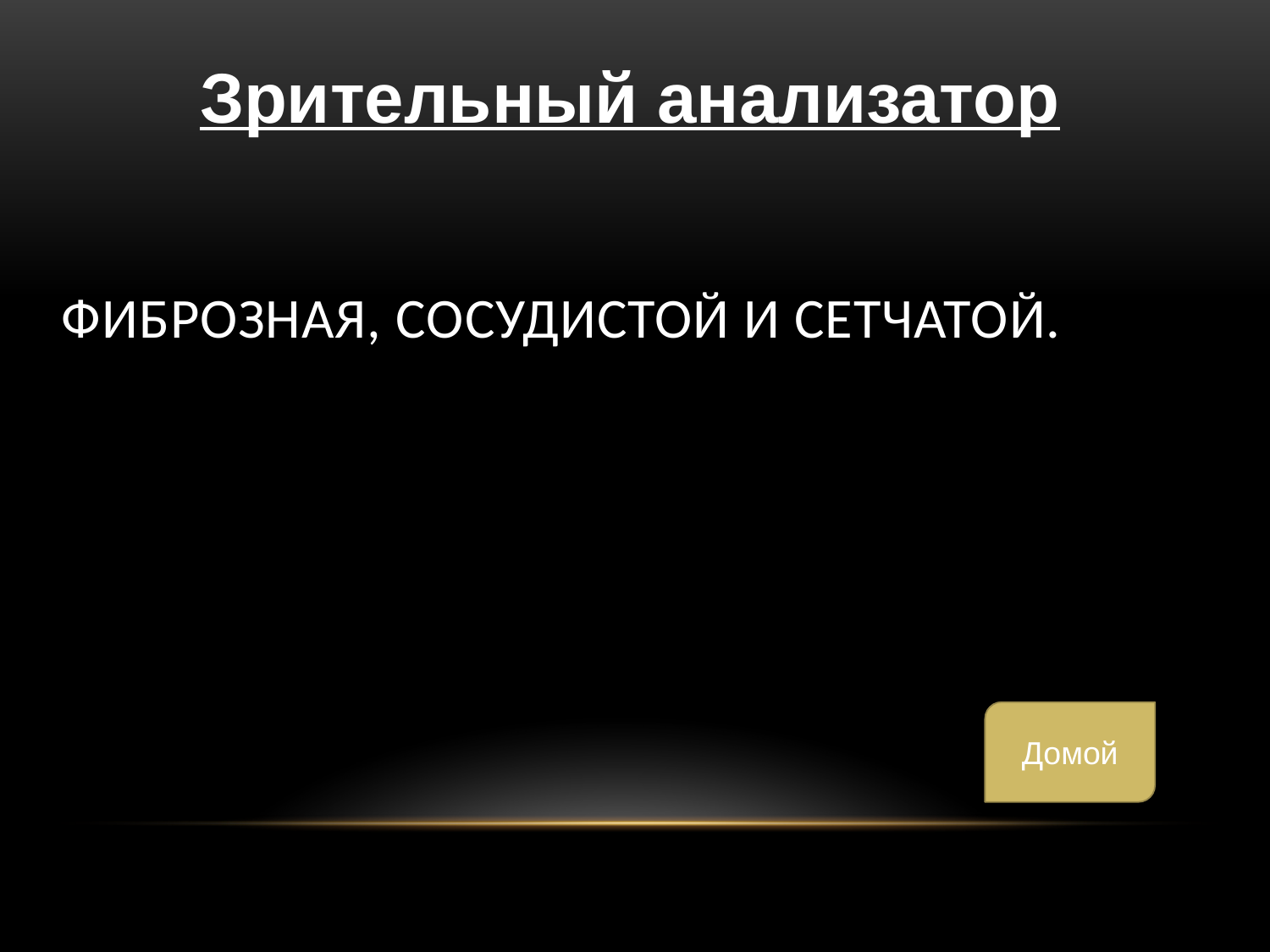

# Фиброзная, сосудистой и сетчатой.
Зрительный анализатор
Домой